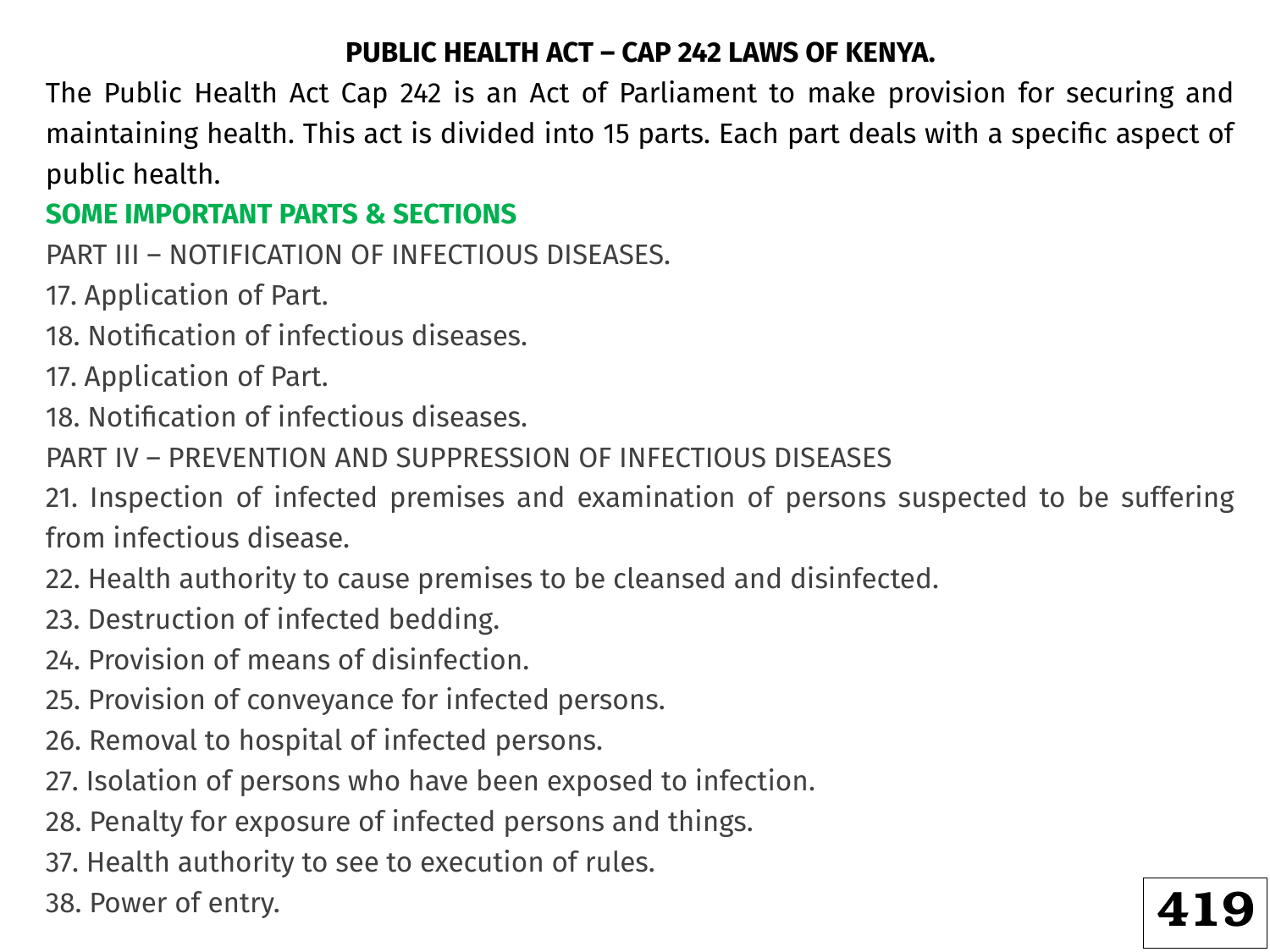

PUBLIC HEALTH ACT – CAP 242 LAWS OF KENYA.
The Public Health Act Cap 242 is an Act of Parliament to make provision for securing and maintaining health. This act is divided into 15 parts. Each part deals with a specific aspect of public health.
SOME IMPORTANT PARTS & SECTIONS
PART III – NOTIFICATION OF INFECTIOUS DISEASES.
17. Application of Part.
18. Notification of infectious diseases.
17. Application of Part.
18. Notification of infectious diseases.
PART IV – PREVENTION AND SUPPRESSION OF INFECTIOUS DISEASES
21. Inspection of infected premises and examination of persons suspected to be suffering from infectious disease.
22. Health authority to cause premises to be cleansed and disinfected.
23. Destruction of infected bedding.
24. Provision of means of disinfection.
25. Provision of conveyance for infected persons.
26. Removal to hospital of infected persons.
27. Isolation of persons who have been exposed to infection.
28. Penalty for exposure of infected persons and things.
37. Health authority to see to execution of rules.
38. Power of entry.

419